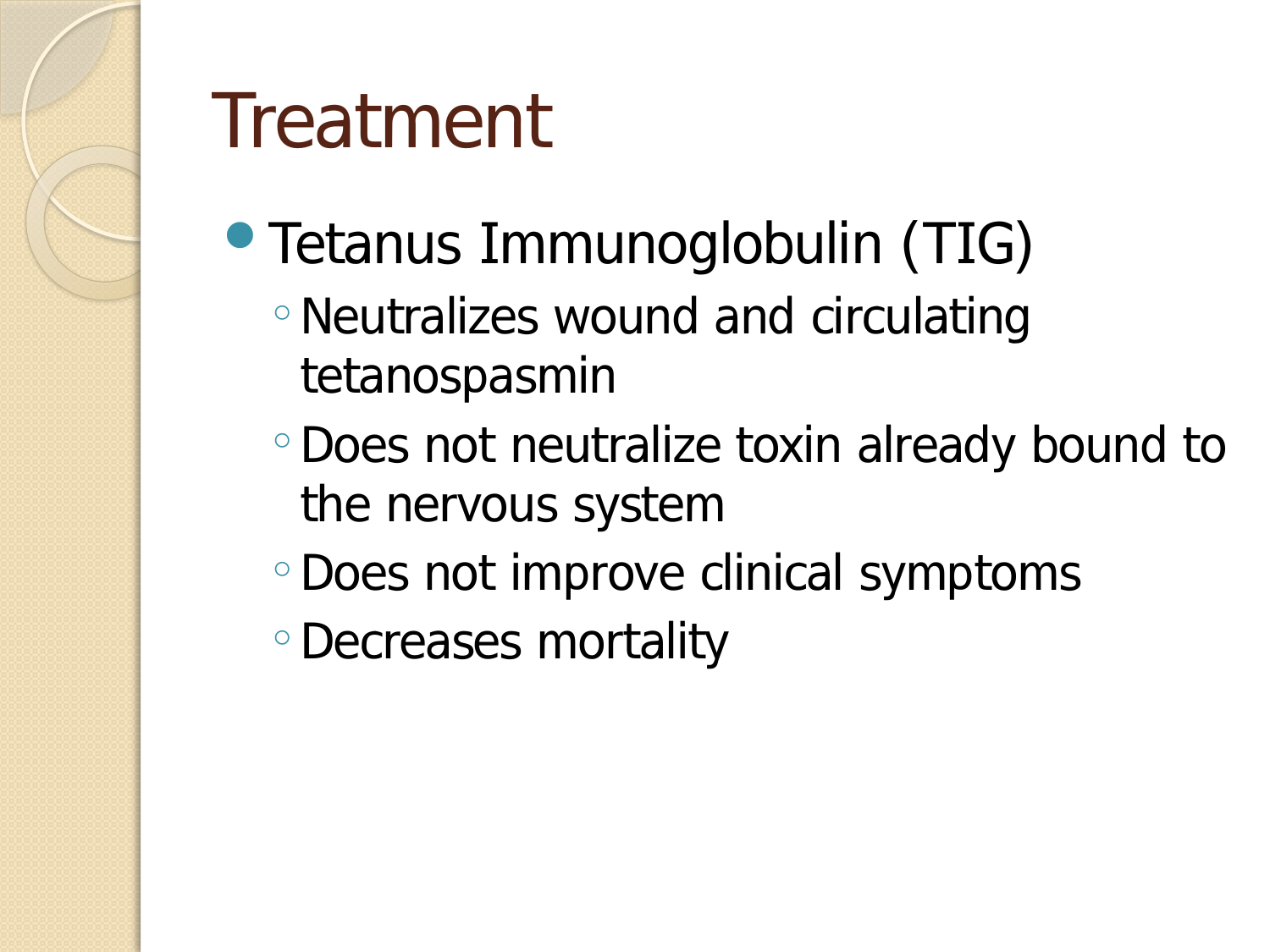

# Treatment
Tetanus Immunoglobulin (TIG)
Neutralizes wound and circulating tetanospasmin
Does not neutralize toxin already bound to the nervous system
Does not improve clinical symptoms
Decreases mortality